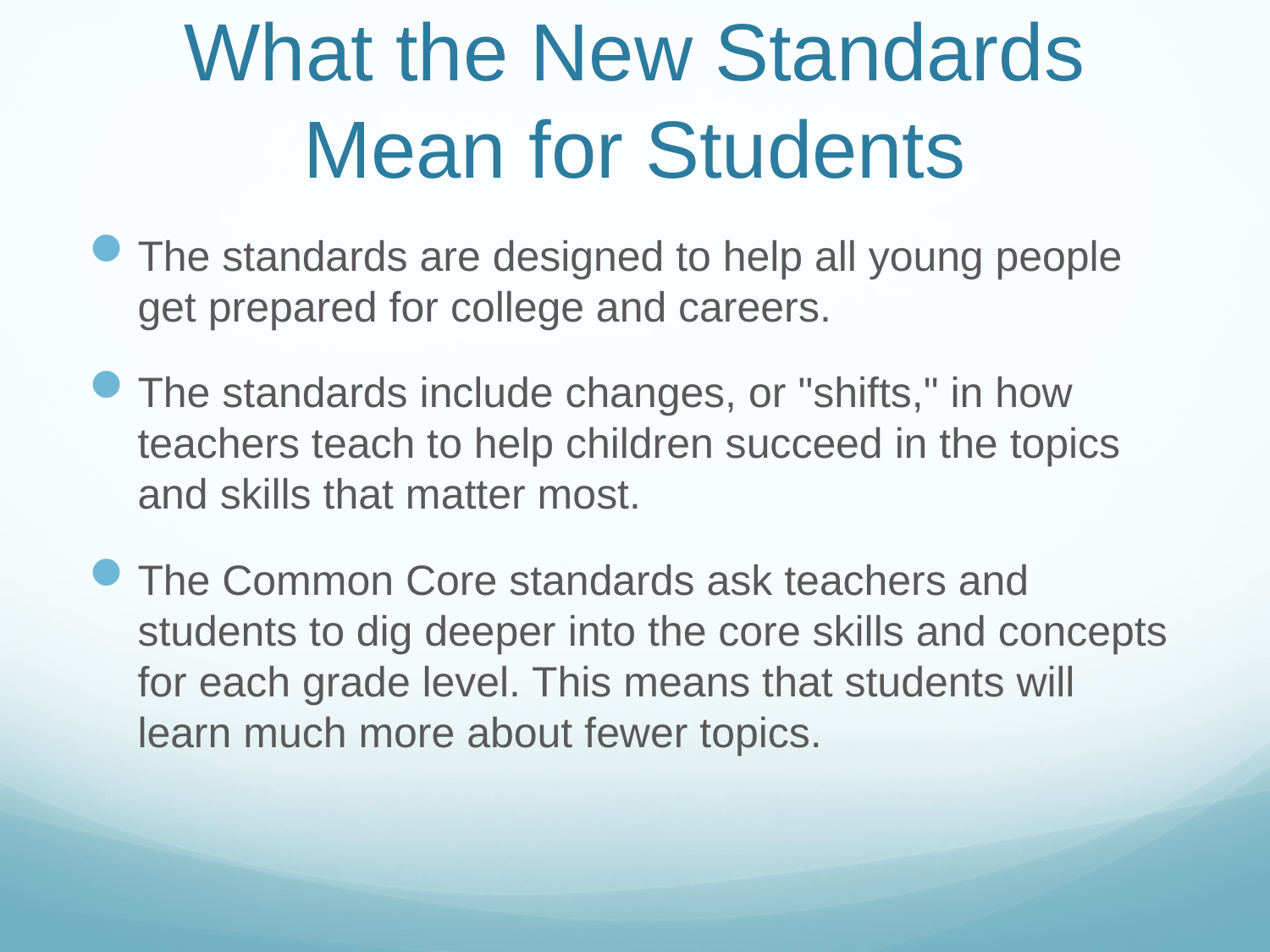

# What the New Standards Mean for Students
The standards are designed to help all young people get prepared for college and careers.
The standards include changes, or "shifts," in how teachers teach to help children succeed in the topics and skills that matter most.
The Common Core standards ask teachers and students to dig deeper into the core skills and concepts for each grade level. This means that students will learn much more about fewer topics.